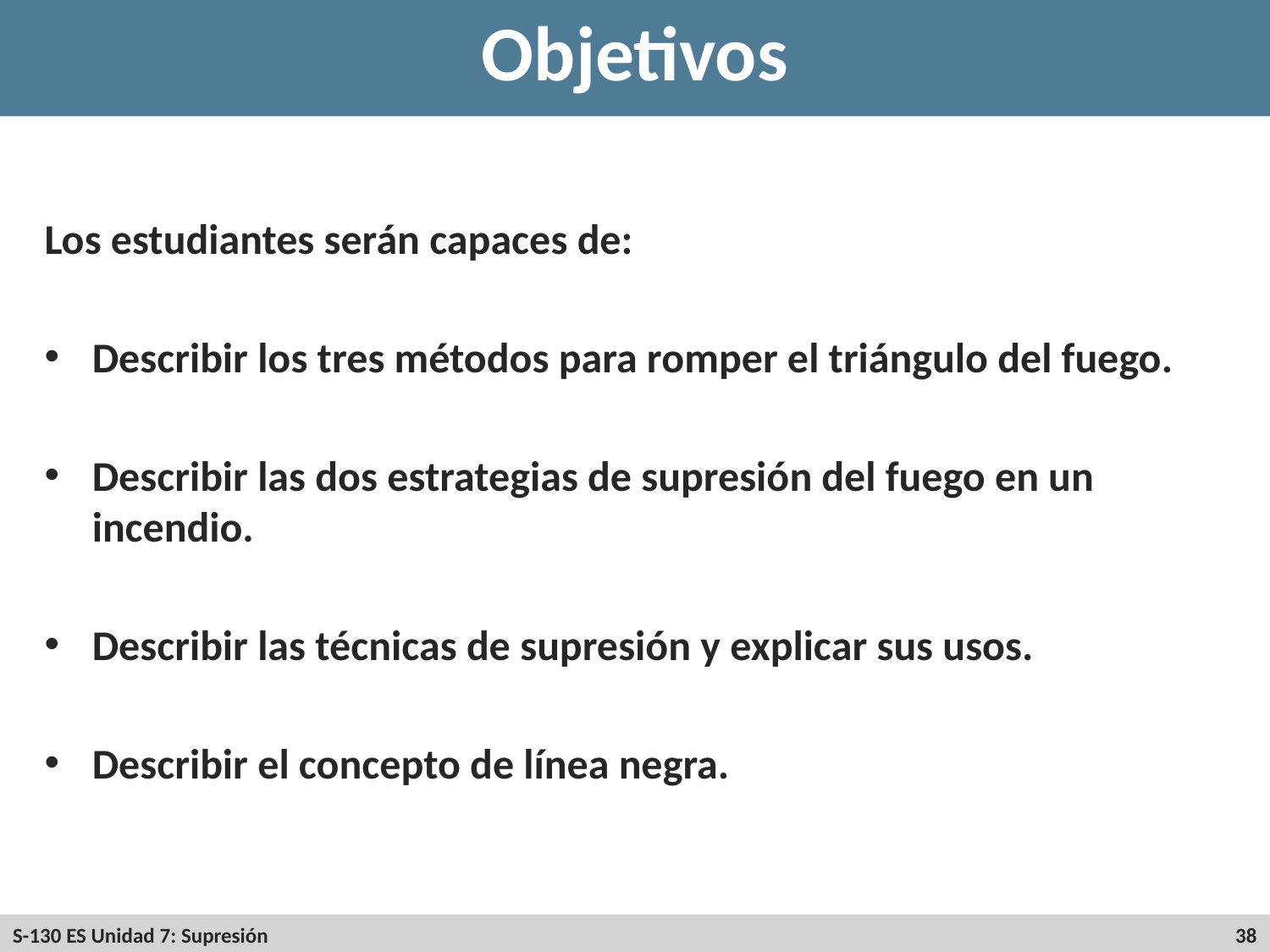

# Objetivos
Los estudiantes serán capaces de:

Describir los tres métodos para romper el triángulo del fuego.

Describir las dos estrategias de supresión del fuego en un incendio.

Describir las técnicas de supresión y explicar sus usos.

Describir el concepto de línea negra.